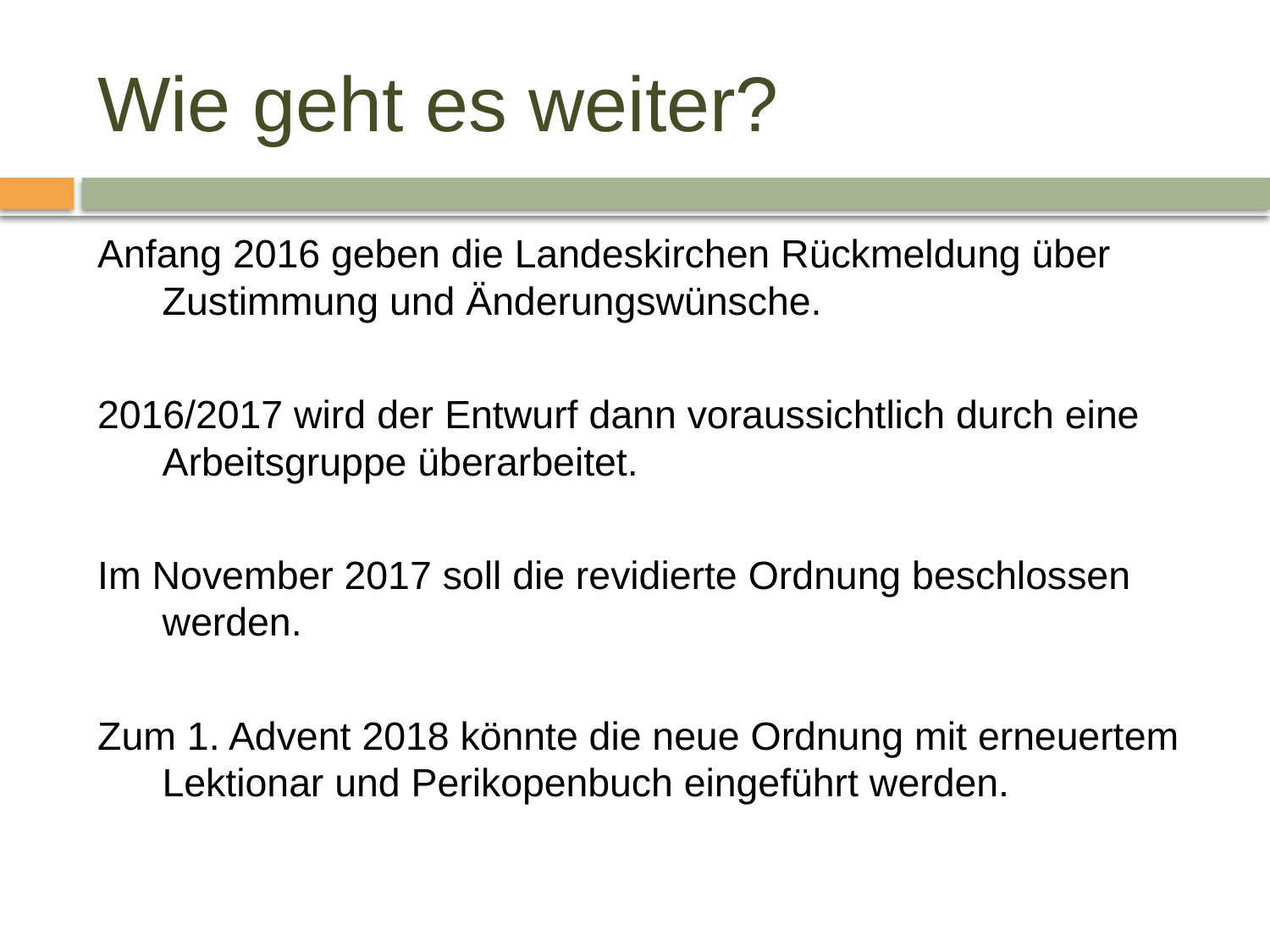

# Wie geht es weiter?
Anfang 2016 geben die Landeskirchen Rückmeldung über Zustimmung und Änderungswünsche.

2016/2017 wird der Entwurf dann voraussichtlich durch eine Arbeitsgruppe überarbeitet.

Im November 2017 soll die revidierte Ordnung beschlossen werden.

Zum 1. Advent 2018 könnte die neue Ordnung mit erneuertem Lektionar und Perikopenbuch eingeführt werden.